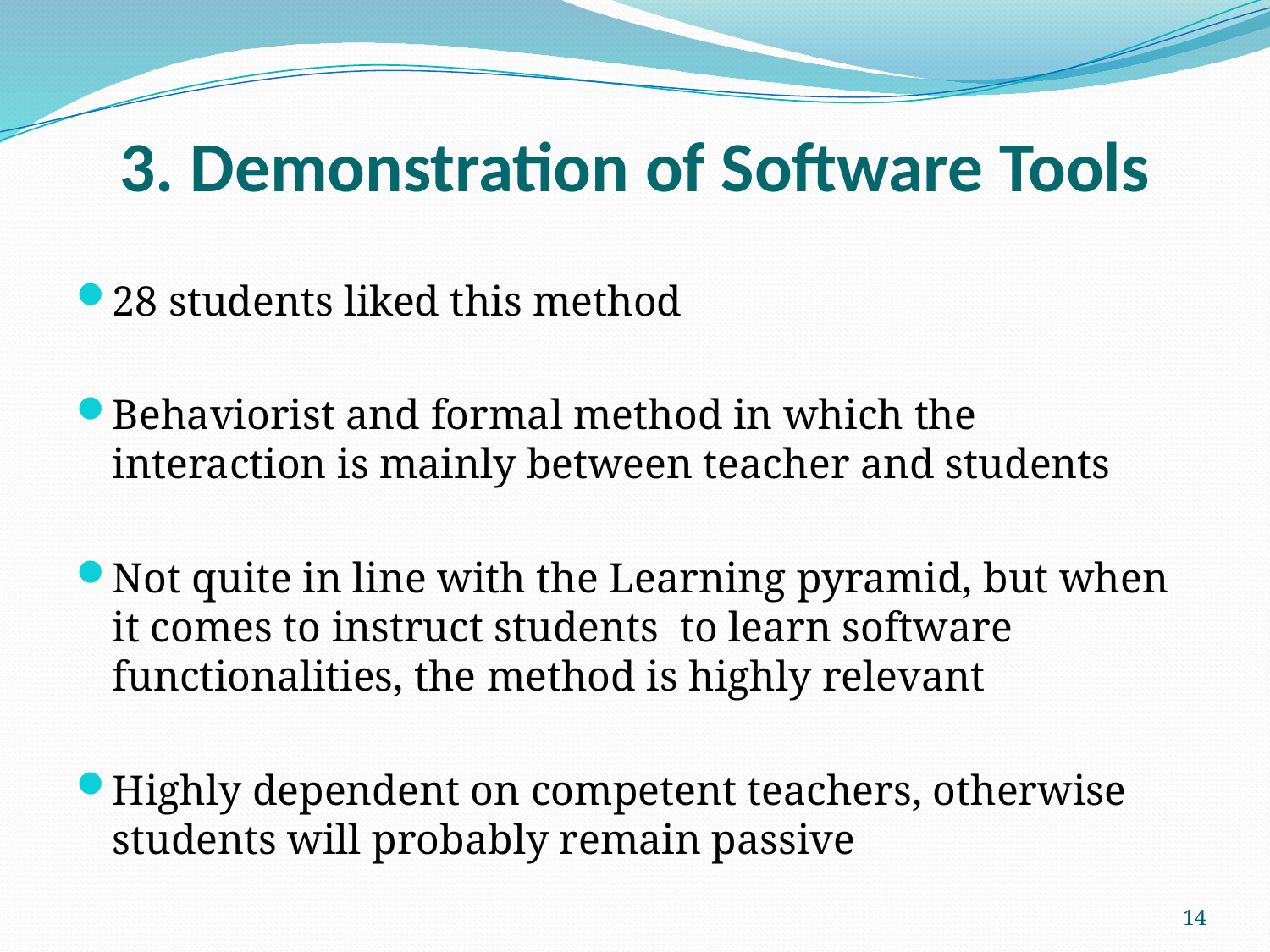

# 3. Demonstration of Software Tools
28 students liked this method

Behaviorist and formal method in which the interaction is mainly between teacher and students

Not quite in line with the Learning pyramid, but when it comes to instruct students  to learn software  functionalities, the method is highly relevant

Highly dependent on competent teachers, otherwise students will probably remain passive
14